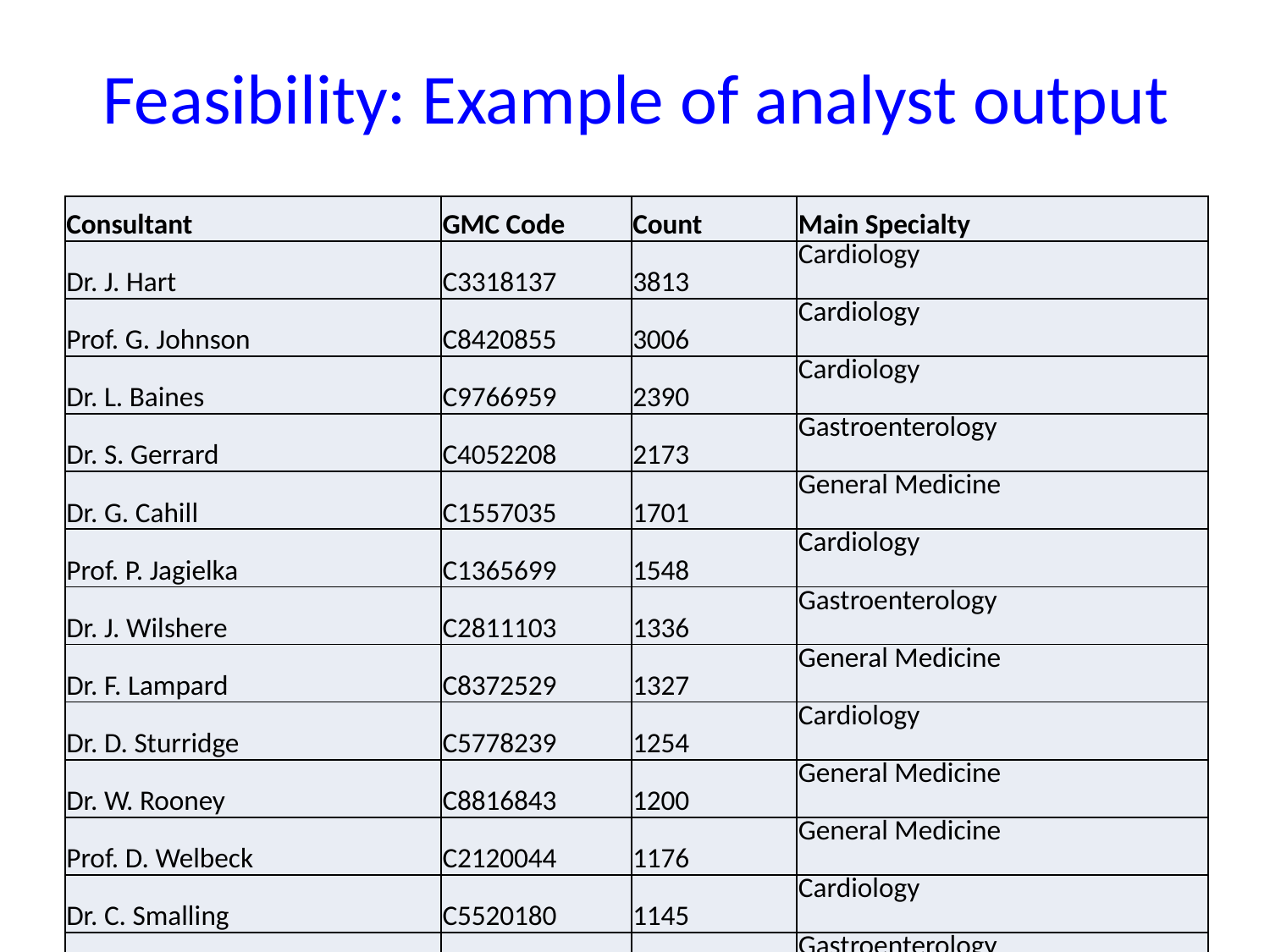

# Feasibility: Example of analyst output
| Consultant | GMC Code | Count | Main Specialty |
| --- | --- | --- | --- |
| Dr. J. Hart | C3318137 | 3813 | Cardiology |
| Prof. G. Johnson | C8420855 | 3006 | Cardiology |
| Dr. L. Baines | C9766959 | 2390 | Cardiology |
| Dr. S. Gerrard | C4052208 | 2173 | Gastroenterology |
| Dr. G. Cahill | C1557035 | 1701 | General Medicine |
| Prof. P. Jagielka | C1365699 | 1548 | Cardiology |
| Dr. J. Wilshere | C2811103 | 1336 | Gastroenterology |
| Dr. F. Lampard | C8372529 | 1327 | General Medicine |
| Dr. D. Sturridge | C5778239 | 1254 | Cardiology |
| Dr. W. Rooney | C8816843 | 1200 | General Medicine |
| Prof. D. Welbeck | C2120044 | 1176 | General Medicine |
| Dr. C. Smalling | C5520180 | 1145 | Cardiology |
| Prof. J. Henderson | C4620701 | 1013 | Gastroenterology |